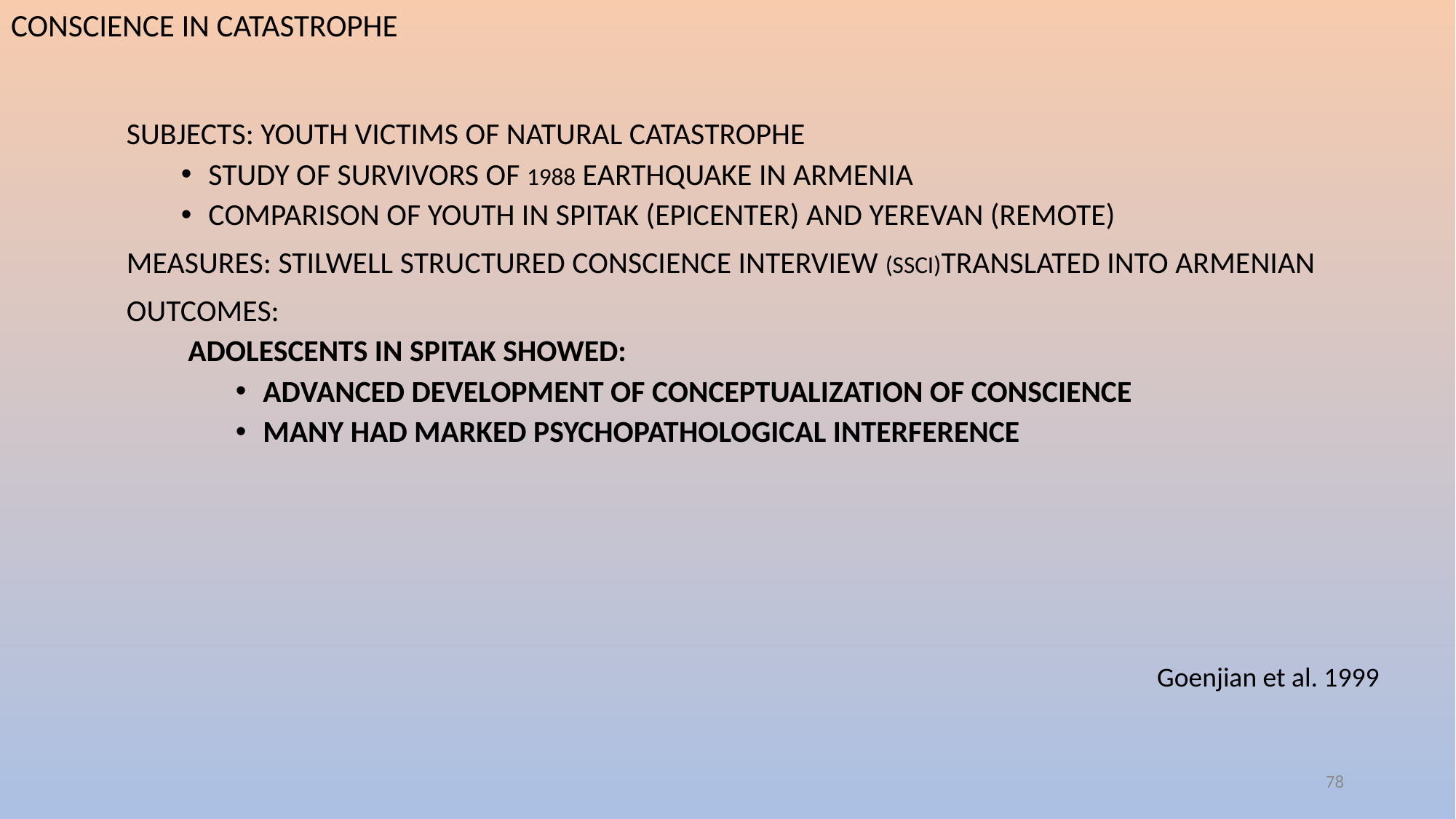

conscience in catastrophe
subjects: youth victims of natural catastrophe
study of survivors of 1988 earthquake in armenia
comparison of youth in spitak (epicenter) and yerevan (remote)
measures: stilwell structured conscience interview (SSCI)translated into armenian
outcomes:
 adolescents in spitak showed:
advanced development of conceptualization of conscience
many had marked psychopathological interference

Goenjian et al. 1999
78